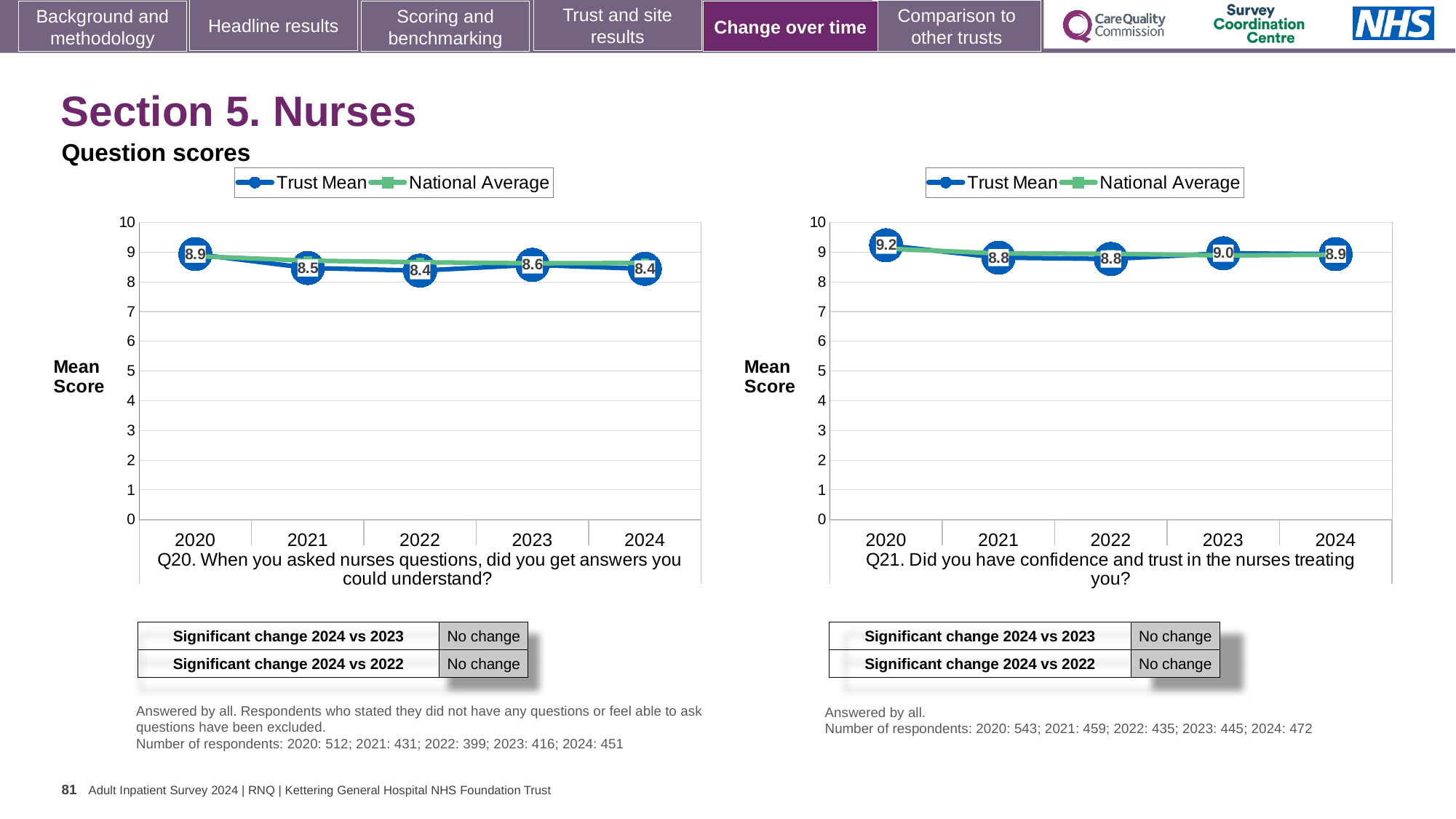

# Section 5. Nurses
Question scores

### Chart

| Category | Trust Mean | National Average |
|---|---|---|
| 2020 | 8.935289141505498 | 8.867721108593516 |
| 2021 | 8.468293566452374 | 8.715029869802708 |
| 2022 | 8.379509685829781 | 8.661767751838035 |
| 2023 | 8.57303871938038 | 8.624485091651344 |
| 2024 | 8.440352573520327 | 8.638434075859962 |

### Chart

| Category | Trust Mean | National Average |
|---|---|---|
| 2020 | 9.232408001723128 | 9.123002031850694 |
| 2021 | 8.816075186918424 | 8.957632680486954 |
| 2022 | 8.77134936926692 | 8.947825493165448 |
| 2023 | 8.96333220166954 | 8.888977619551937 |
| 2024 | 8.934721999203765 | 8.911632890601101 |
| Significant change 2024 vs 2023 | No change |
| --- | --- |
| Significant change 2024 vs 2022 | No change |
| Significant change 2024 vs 2023 | No change |
| --- | --- |
| Significant change 2024 vs 2022 | No change |
Answered by all. Respondents who stated they did not have any questions or feel able to ask questions have been excluded.
Number of respondents: 2020: 512; 2021: 431; 2022: 399; 2023: 416; 2024: 451

Answered by all.
Number of respondents: 2020: 543; 2021: 459; 2022: 435; 2023: 445; 2024: 472

81